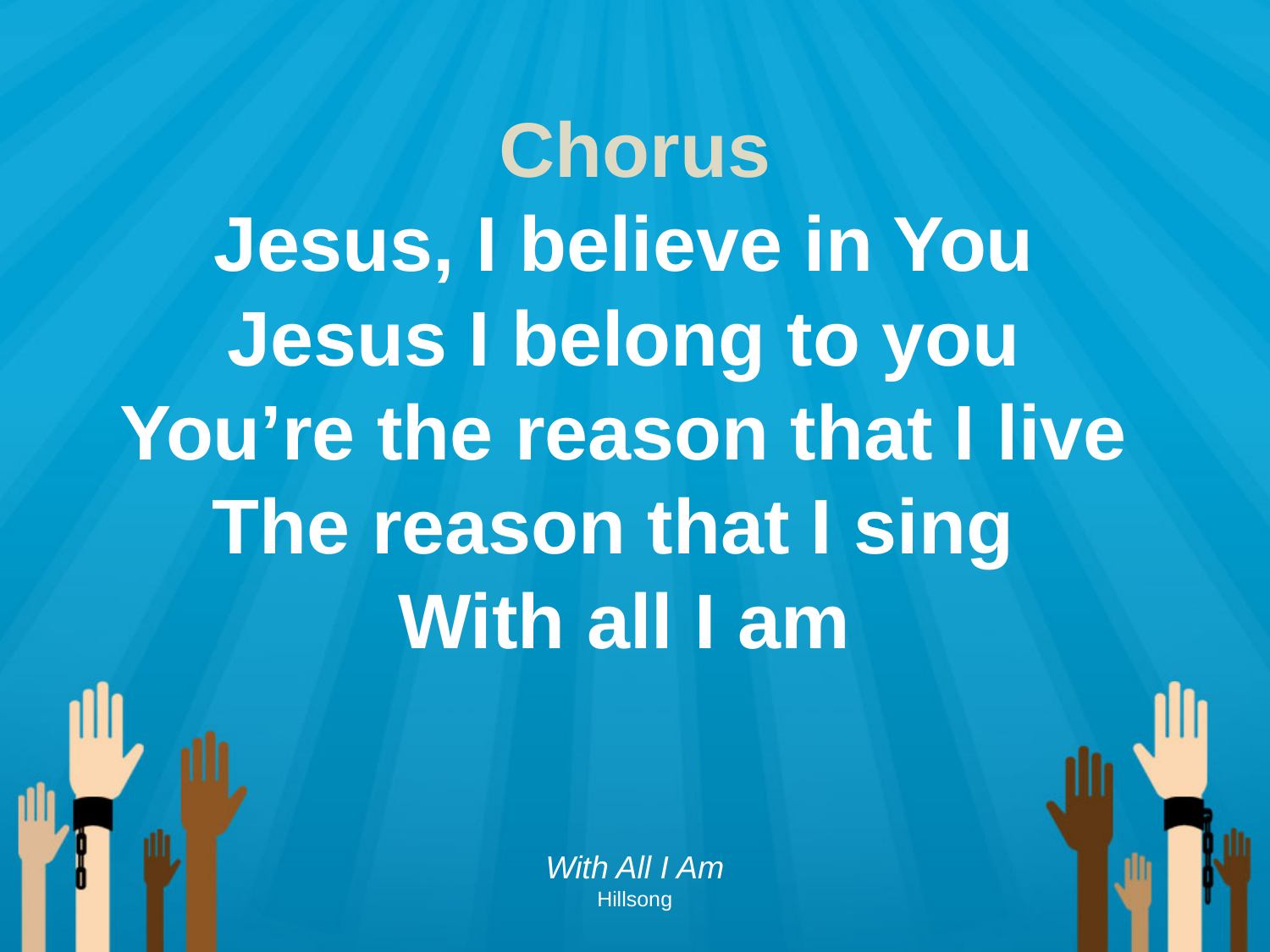

Chorus
Jesus, I believe in You
Jesus I belong to you
You’re the reason that I live
The reason that I sing
With all I am

With All I Am
Hillsong